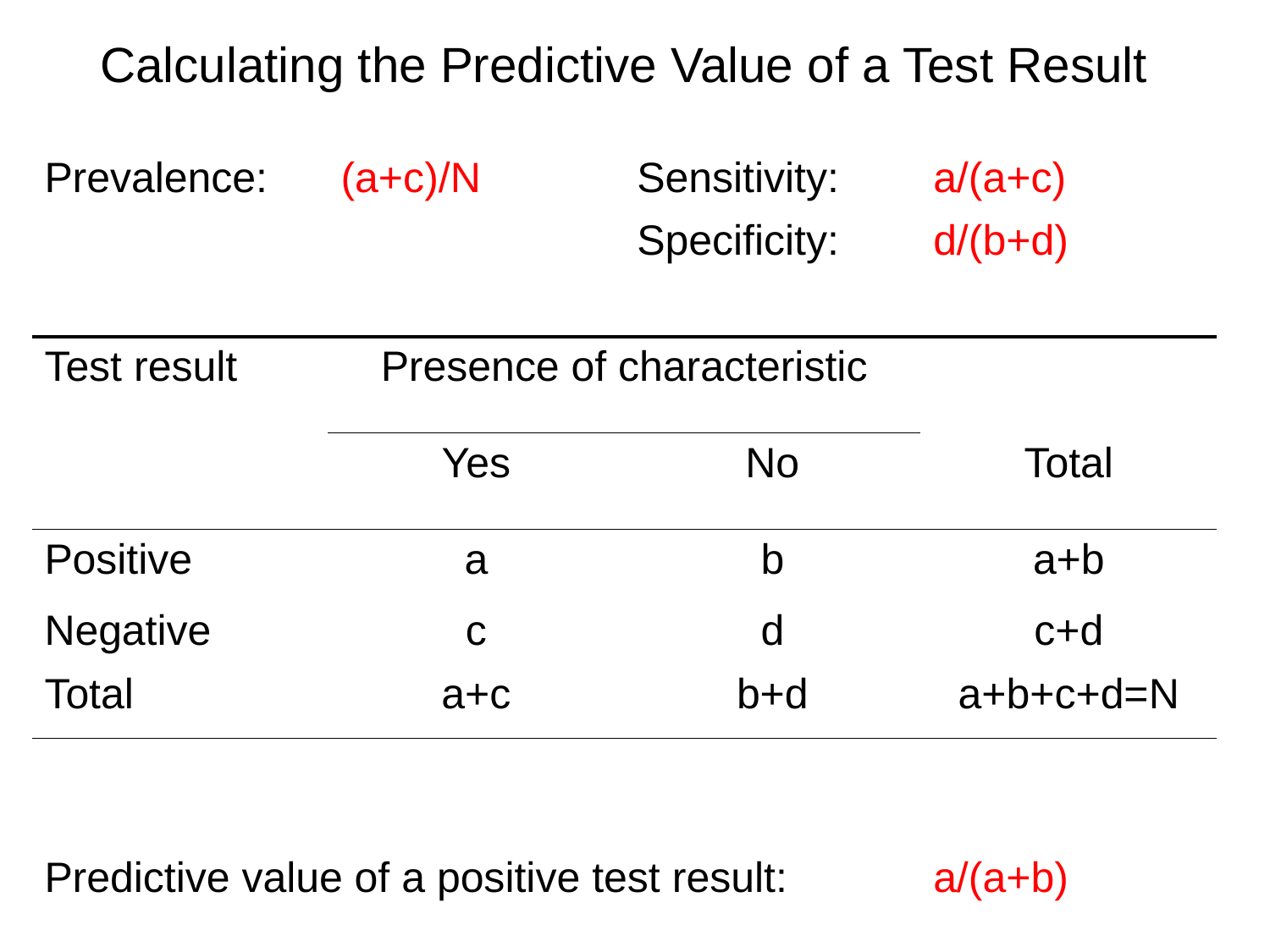

| Calculating the Predictive Value of a Test Result |  |  |  |
| --- | --- | --- | --- |
| Prevalence: | (a+c)/N | Sensitivity: | a/(a+c) |
|  |  | Specificity: | d/(b+d) |
| Test result | Presence of characteristic |  |  |
|  | Yes | No | Total |
| Positive | a | b | a+b |
| Negative | c | d | c+d |
| Total | a+c | b+d | a+b+c+d=N |
| Predictive value of a positive test result: |  |  | a/(a+b) |